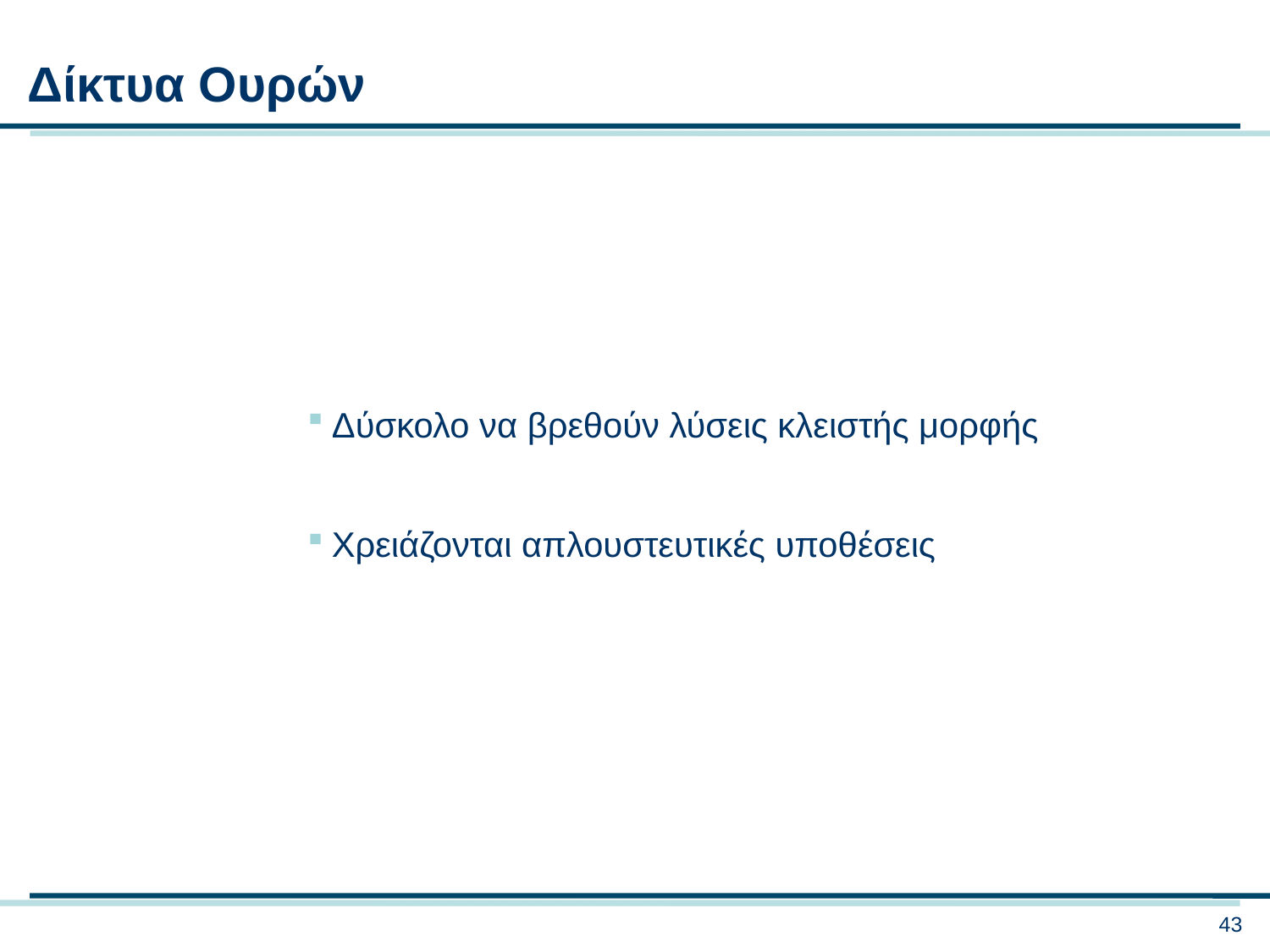

Δίκτυα Ουρών
Δύσκολο να βρεθούν λύσεις κλειστής μορφής

Χρειάζονται απλουστευτικές υποθέσεις
43